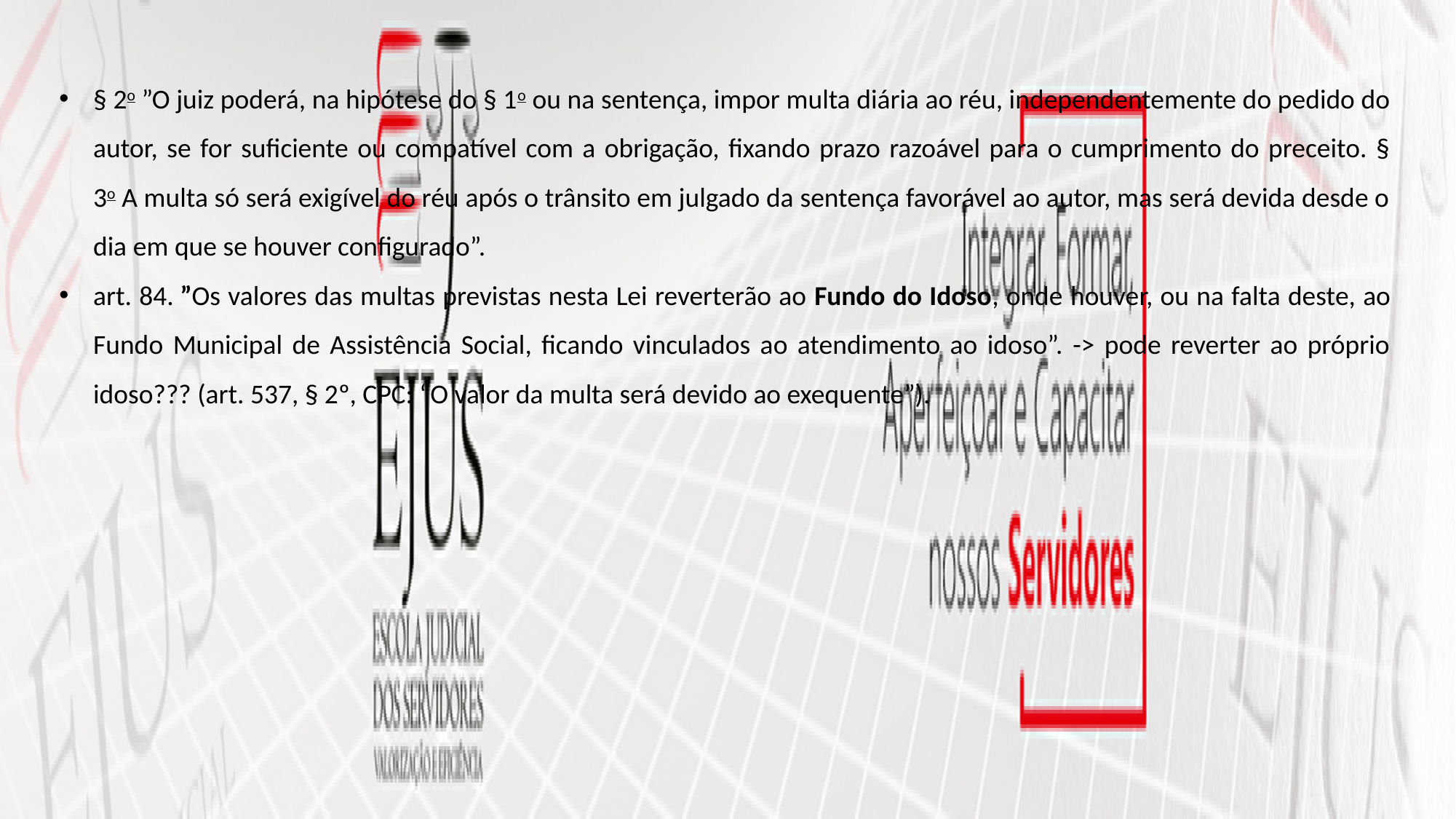

§ 2o ”O juiz poderá, na hipótese do § 1o ou na sentença, impor multa diária ao réu, independentemente do pedido do autor, se for suficiente ou compatível com a obrigação, fixando prazo razoável para o cumprimento do preceito. § 3o A multa só será exigível do réu após o trânsito em julgado da sentença favorável ao autor, mas será devida desde o dia em que se houver configurado”.
art. 84. ”Os valores das multas previstas nesta Lei reverterão ao Fundo do Idoso, onde houver, ou na falta deste, ao Fundo Municipal de Assistência Social, ficando vinculados ao atendimento ao idoso”. -> pode reverter ao próprio idoso??? (art. 537, § 2º, CPC: “O valor da multa será devido ao exequente”).